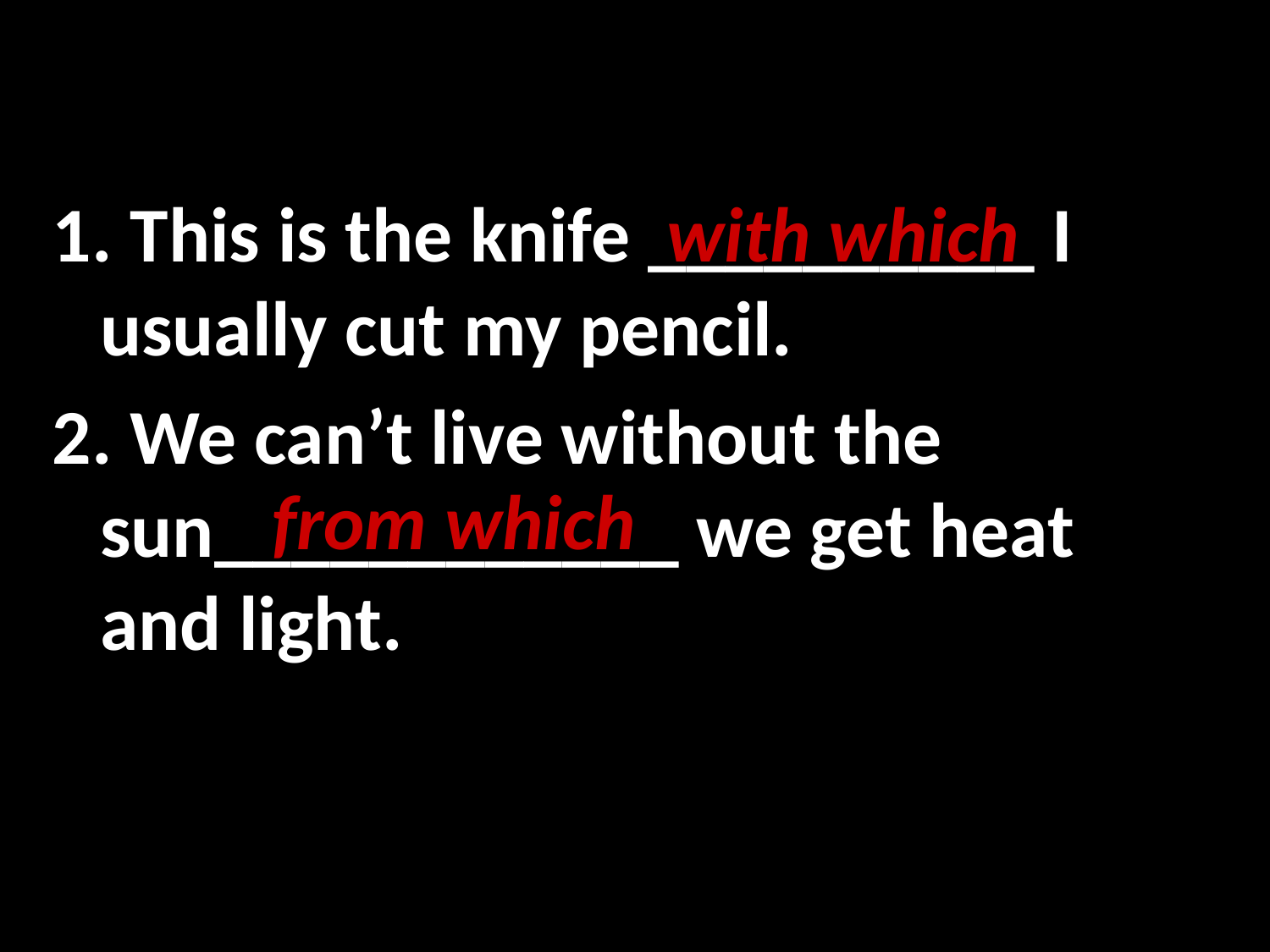

1. This is the knife __________ I usually cut my pencil.
2. We can’t live without the sun____________ we get heat and light.
with which
from which